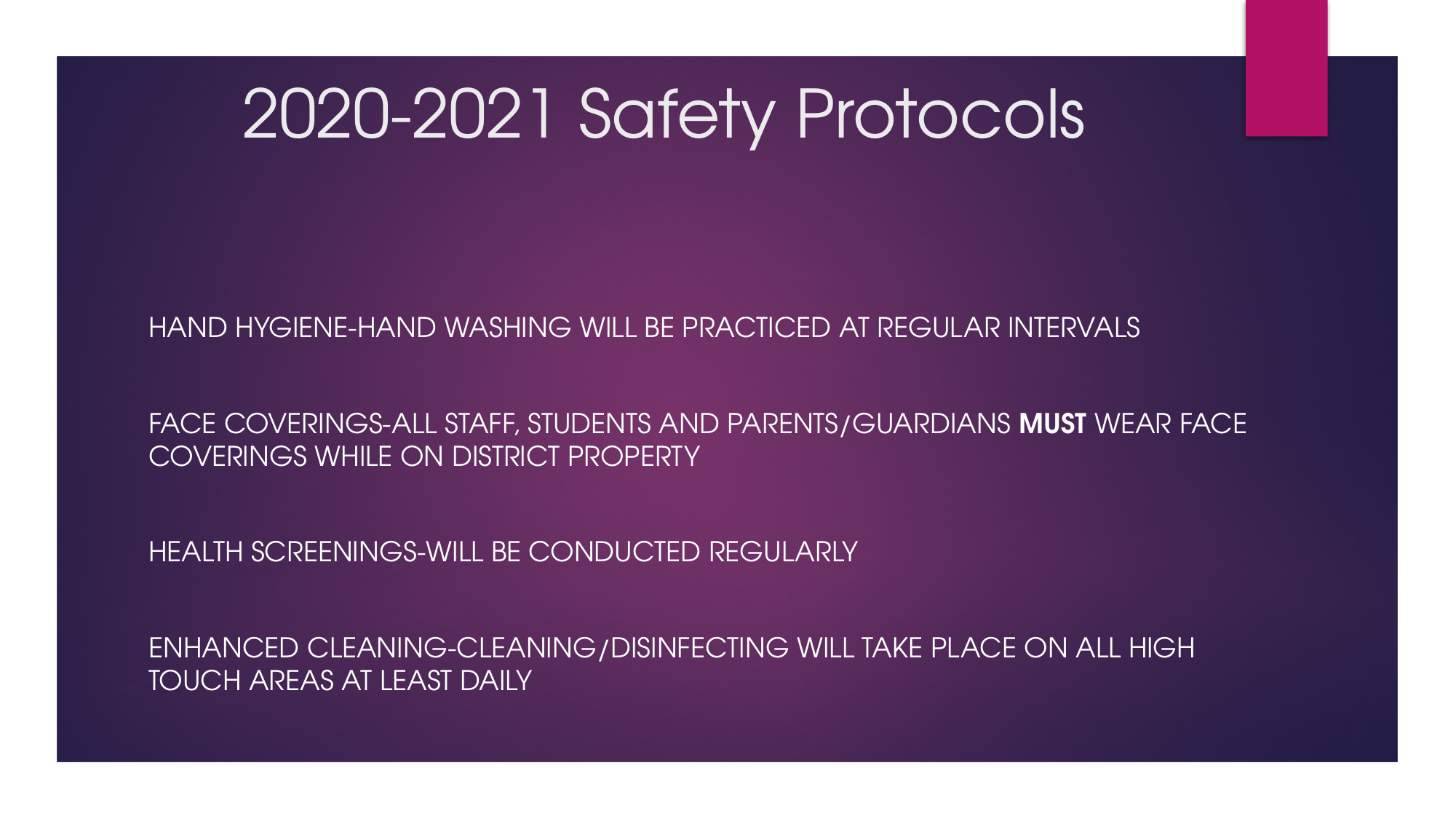

# 2020-2021 Safety Protocols

Hand hygiene-hand washing will be practiced at regular intervals

Face coverings-all staff, students and parents/guardians must wear face coverings while on district property

Health screenings-will be conducted regularly

Enhanced cleaning-cleaning/disinfecting will take place on all high touch areas at least daily